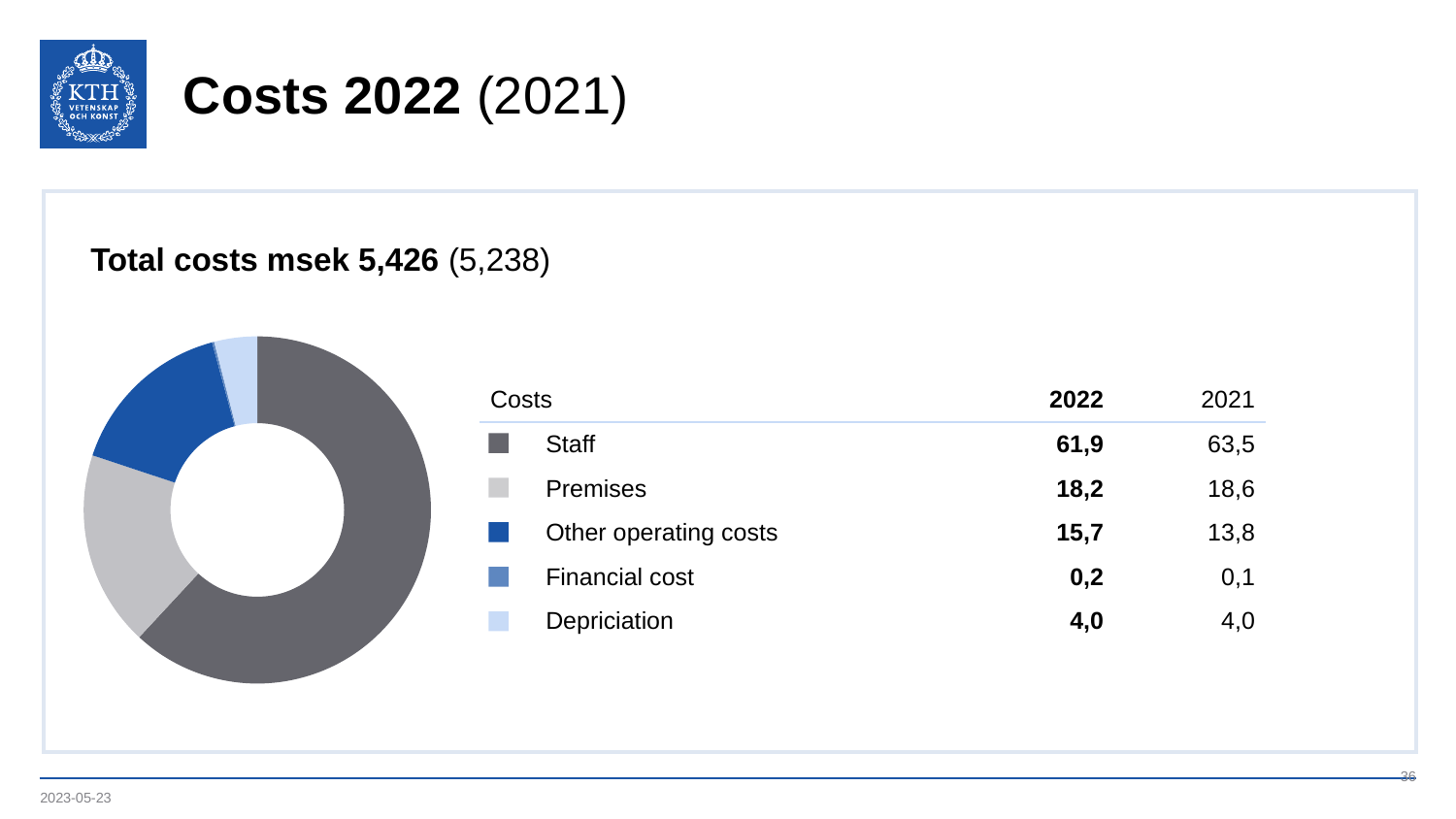

# Costs 2022 (2021)

Total costs msek 5,426 (5,238)

### Chart

| Category | Försäljning |
|---|---|
| Staff | 61.9 |
| Premises | 18.2 |
| Other operating costs | 15.7 |
| Financial cost | 0.2 |
| Depriciation | 4.0 |
| Costs |  | 2022 | 2021 |
| --- | --- | --- | --- |
|  | Staff | 61,9 | 63,5 |
|  | Premises | 18,2 | 18,6 |
|  | Other operating costs | 15,7 | 13,8 |
|  | Financial cost | 0,2 | 0,1 |
|  | Depriciation | 4,0 | 4,0 |

36
2023-05-23